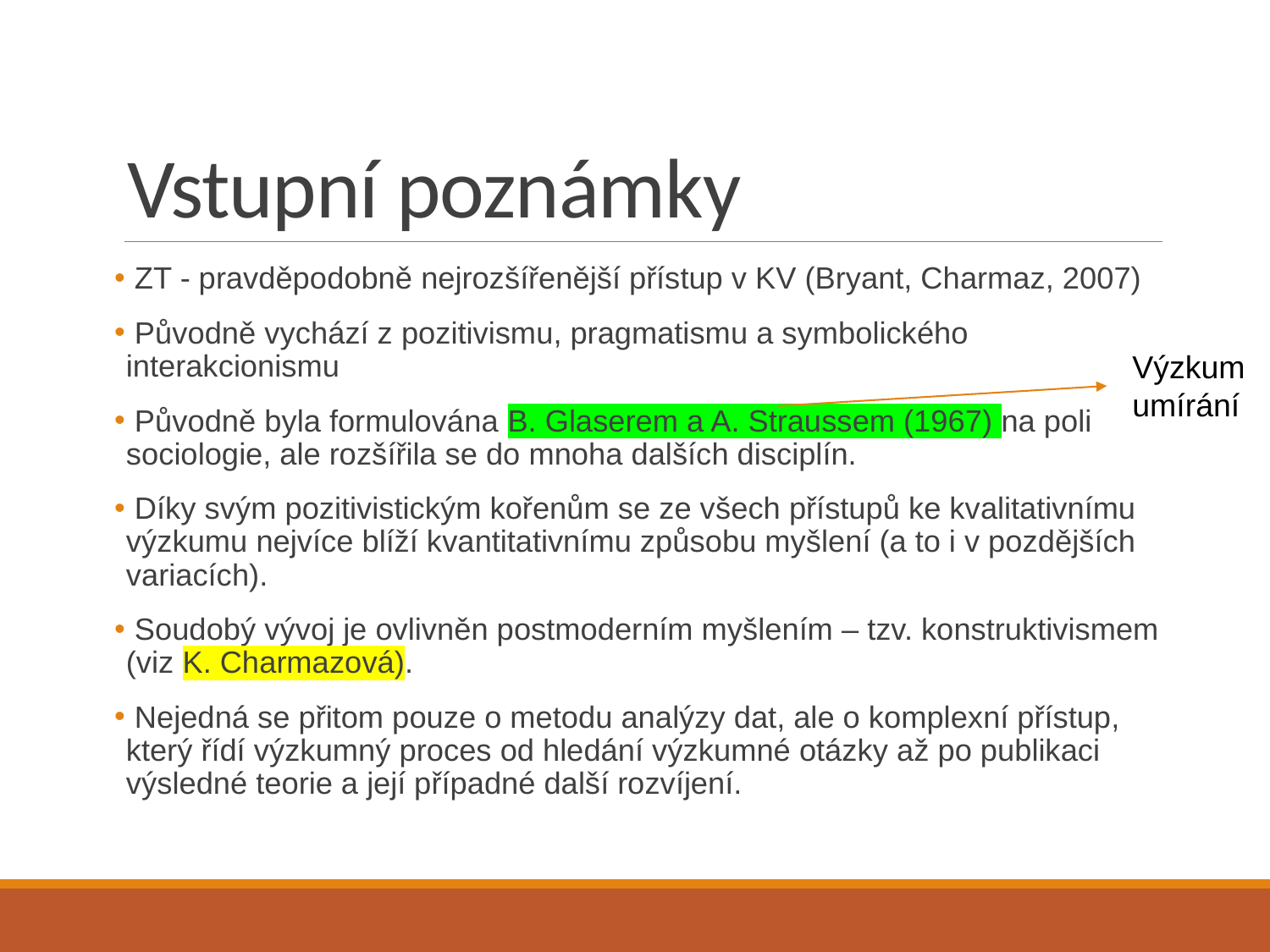

# Vstupní poznámky
 ZT - pravděpodobně nejrozšířenější přístup v KV (Bryant, Charmaz, 2007)
 Původně vychází z pozitivismu, pragmatismu a symbolického interakcionismu
 Původně byla formulována B. Glaserem a A. Straussem (1967) na poli sociologie, ale rozšířila se do mnoha dalších disciplín.
 Díky svým pozitivistickým kořenům se ze všech přístupů ke kvalitativnímu výzkumu nejvíce blíží kvantitativnímu způsobu myšlení (a to i v pozdějších variacích).
 Soudobý vývoj je ovlivněn postmoderním myšlením – tzv. konstruktivismem (viz K. Charmazová).
 Nejedná se přitom pouze o metodu analýzy dat, ale o komplexní přístup, který řídí výzkumný proces od hledání výzkumné otázky až po publikaci výsledné teorie a její případné další rozvíjení.
Výzkum
umírání